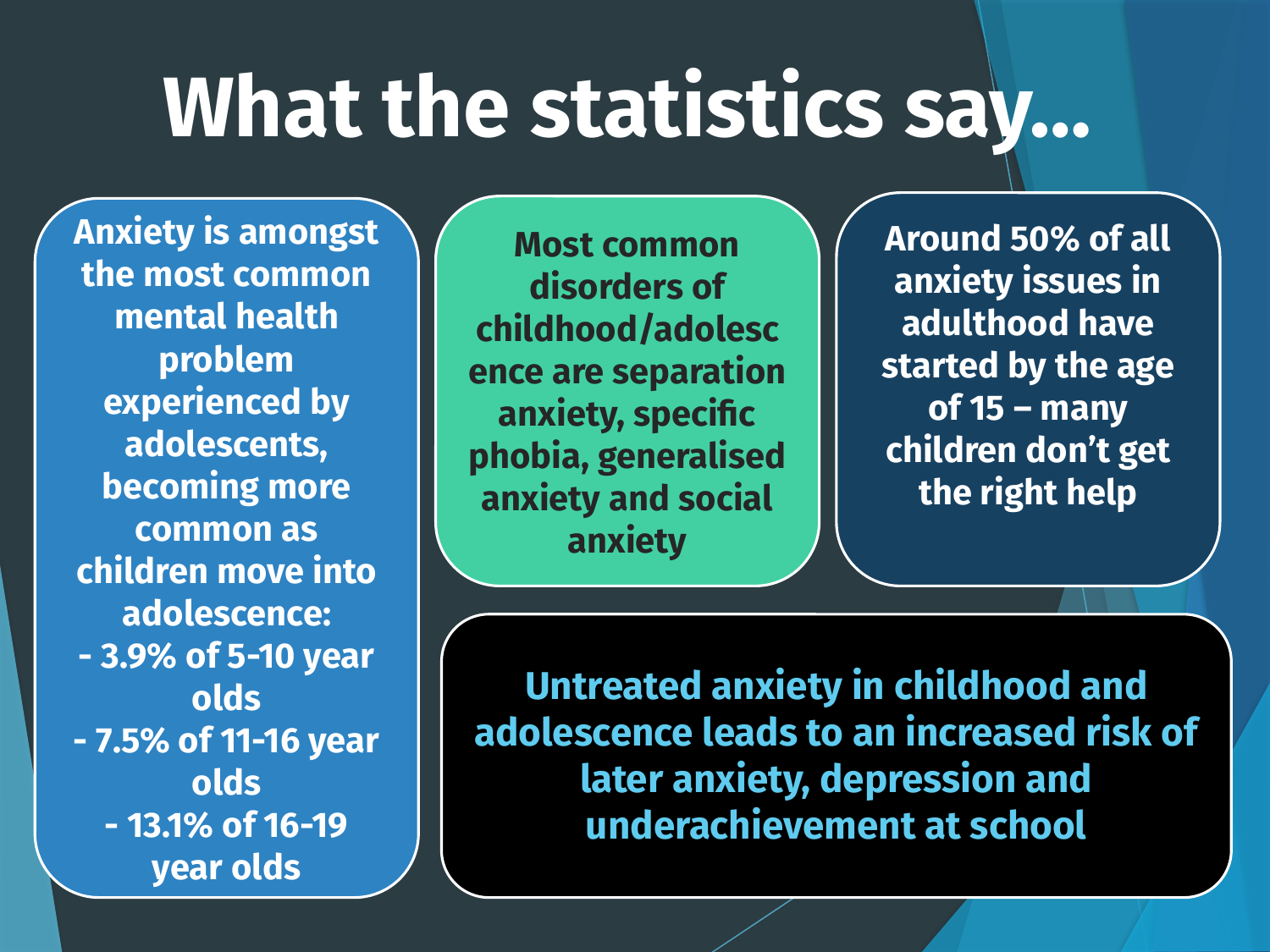

What the statistics say…
Around 50% of all anxiety issues in adulthood have started by the age of 15 – many children don’t get the right help

Most common disorders of childhood/adolescence are separation anxiety, specific phobia, generalised anxiety and social anxiety
Anxiety is amongst the most common mental health problem experienced by adolescents, becoming more common as children move into adolescence:
- 3.9% of 5-10 year olds
- 7.5% of 11-16 year olds
- 13.1% of 16-19 year olds

Untreated anxiety in childhood and adolescence leads to an increased risk of later anxiety, depression and underachievement at school